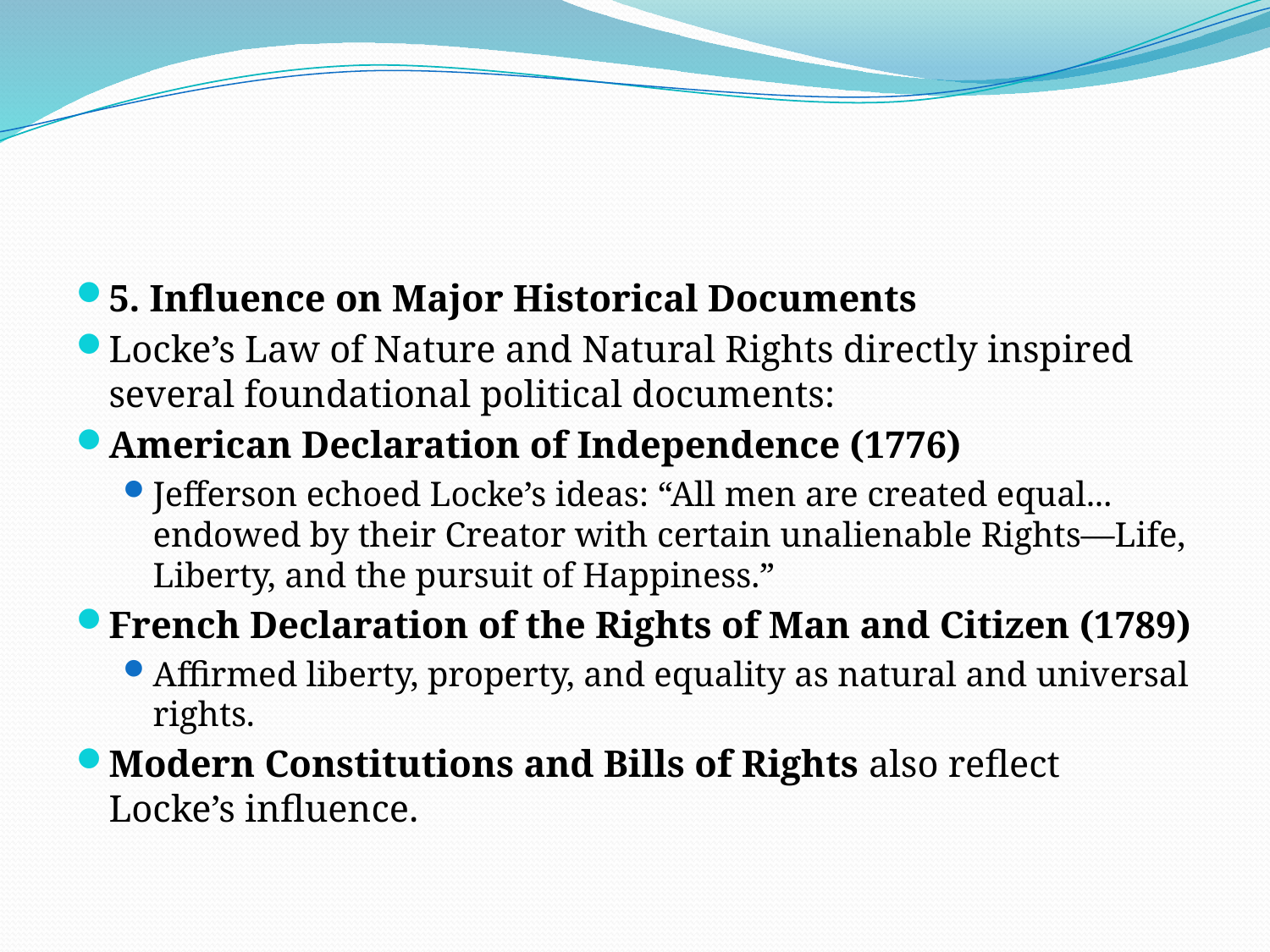

#
5. Influence on Major Historical Documents
Locke’s Law of Nature and Natural Rights directly inspired several foundational political documents:
American Declaration of Independence (1776)
Jefferson echoed Locke’s ideas: “All men are created equal... endowed by their Creator with certain unalienable Rights—Life, Liberty, and the pursuit of Happiness.”
French Declaration of the Rights of Man and Citizen (1789)
Affirmed liberty, property, and equality as natural and universal rights.
Modern Constitutions and Bills of Rights also reflect Locke’s influence.